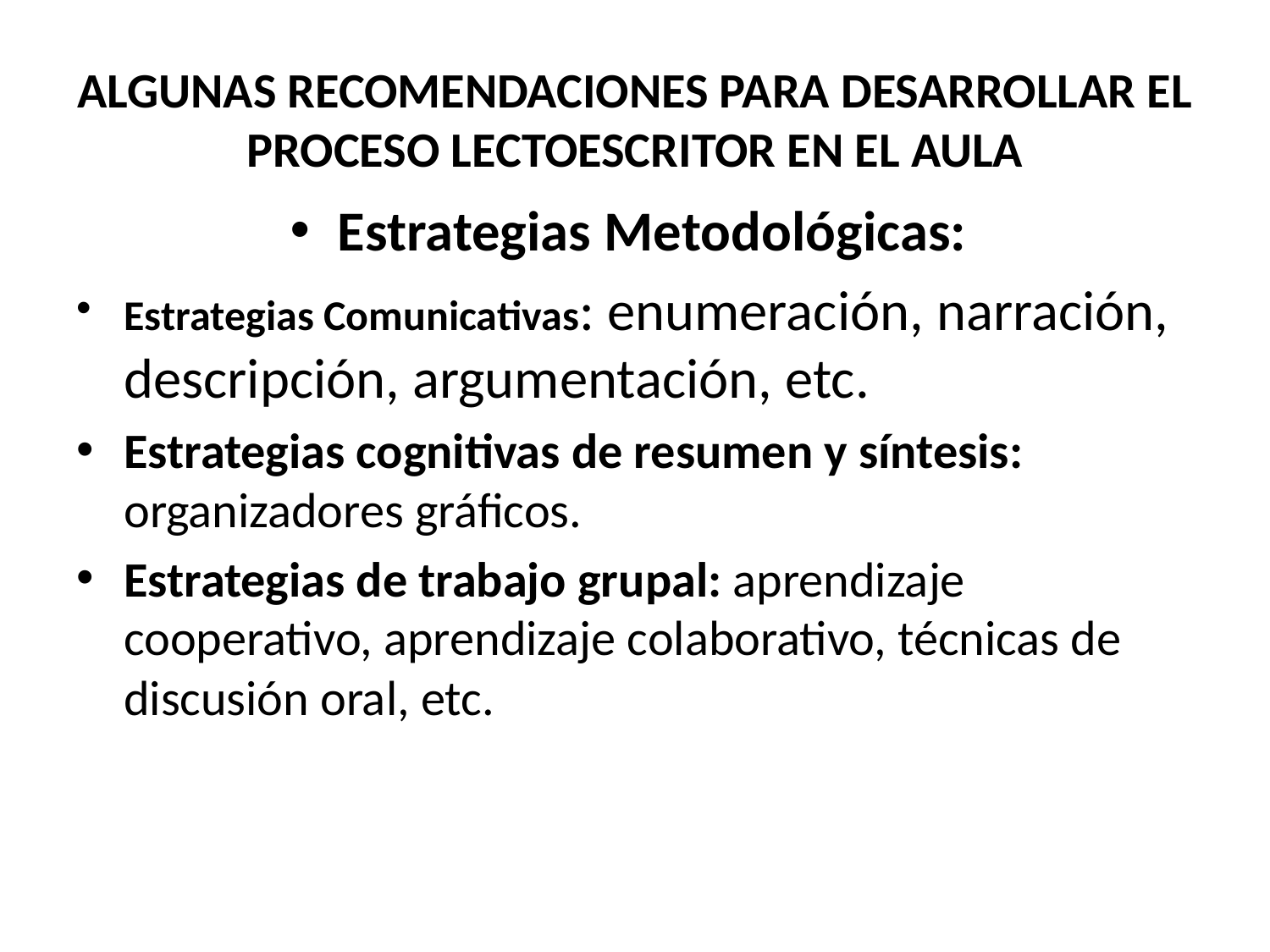

# ALGUNAS RECOMENDACIONES PARA DESARROLLAR EL PROCESO LECTOESCRITOR EN EL AULA
Estrategias Metodológicas:
Estrategias Comunicativas: enumeración, narración, descripción, argumentación, etc.
Estrategias cognitivas de resumen y síntesis: organizadores gráficos.
Estrategias de trabajo grupal: aprendizaje cooperativo, aprendizaje colaborativo, técnicas de discusión oral, etc.